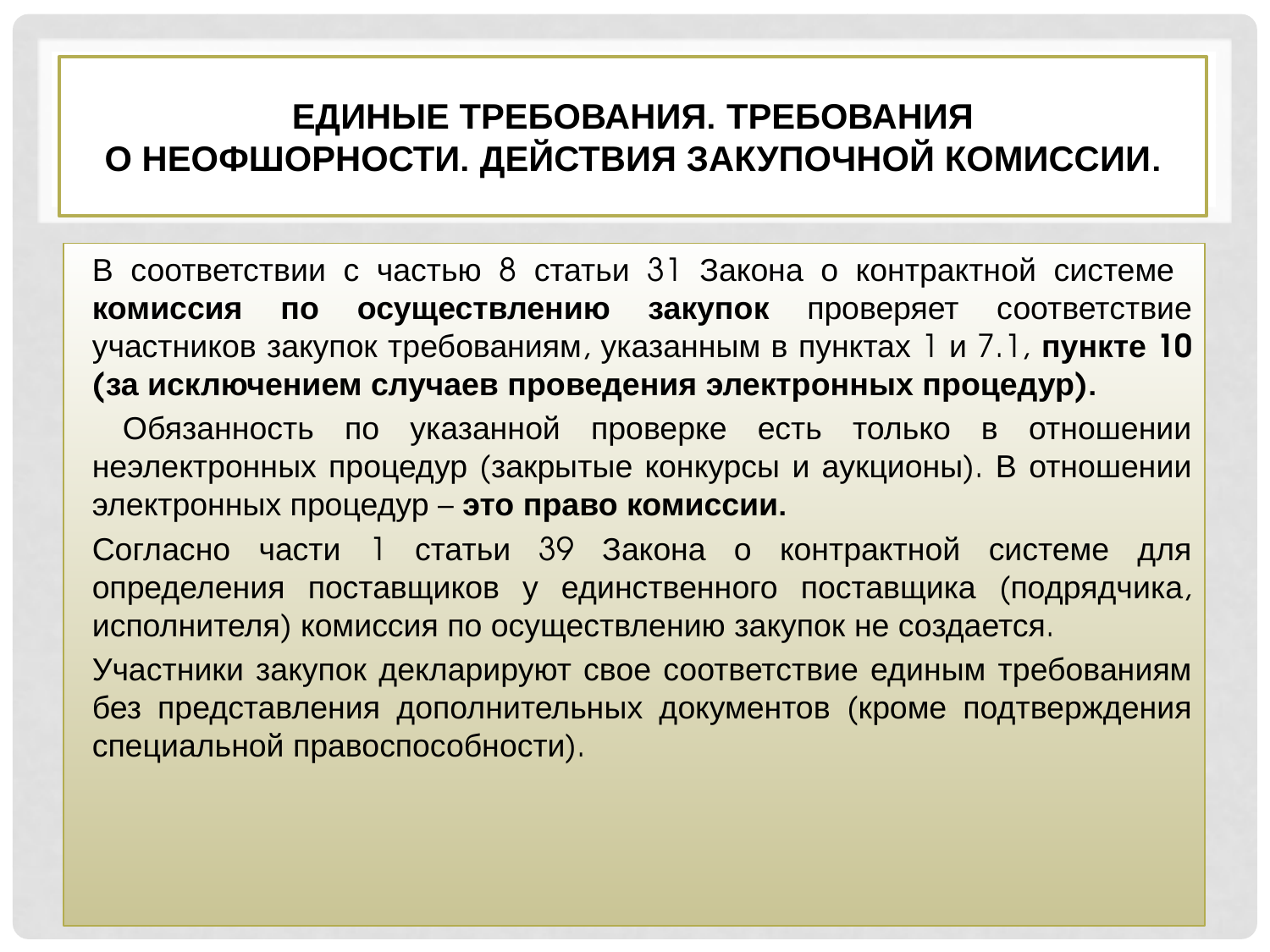

# ЕДИНЫЕ ТРЕБОВАНИЯ. требования о неофшорности. Действия закупочной комиссии.
В соответствии с частью 8 статьи 31 Закона о контрактной системе  комиссия по осуществлению закупок проверяет соответствие участников закупок требованиям, указанным в пунктах 1 и 7.1, пункте 10 (за исключением случаев проведения электронных процедур).
 Обязанность по указанной проверке есть только в отношении неэлектронных процедур (закрытые конкурсы и аукционы). В отношении электронных процедур – это право комиссии.
Согласно части 1 статьи 39 Закона о контрактной системе для определения поставщиков у единственного поставщика (подрядчика, исполнителя) комиссия по осуществлению закупок не создается.
Участники закупок декларируют свое соответствие единым требованиям без представления дополнительных документов (кроме подтверждения специальной правоспособности).